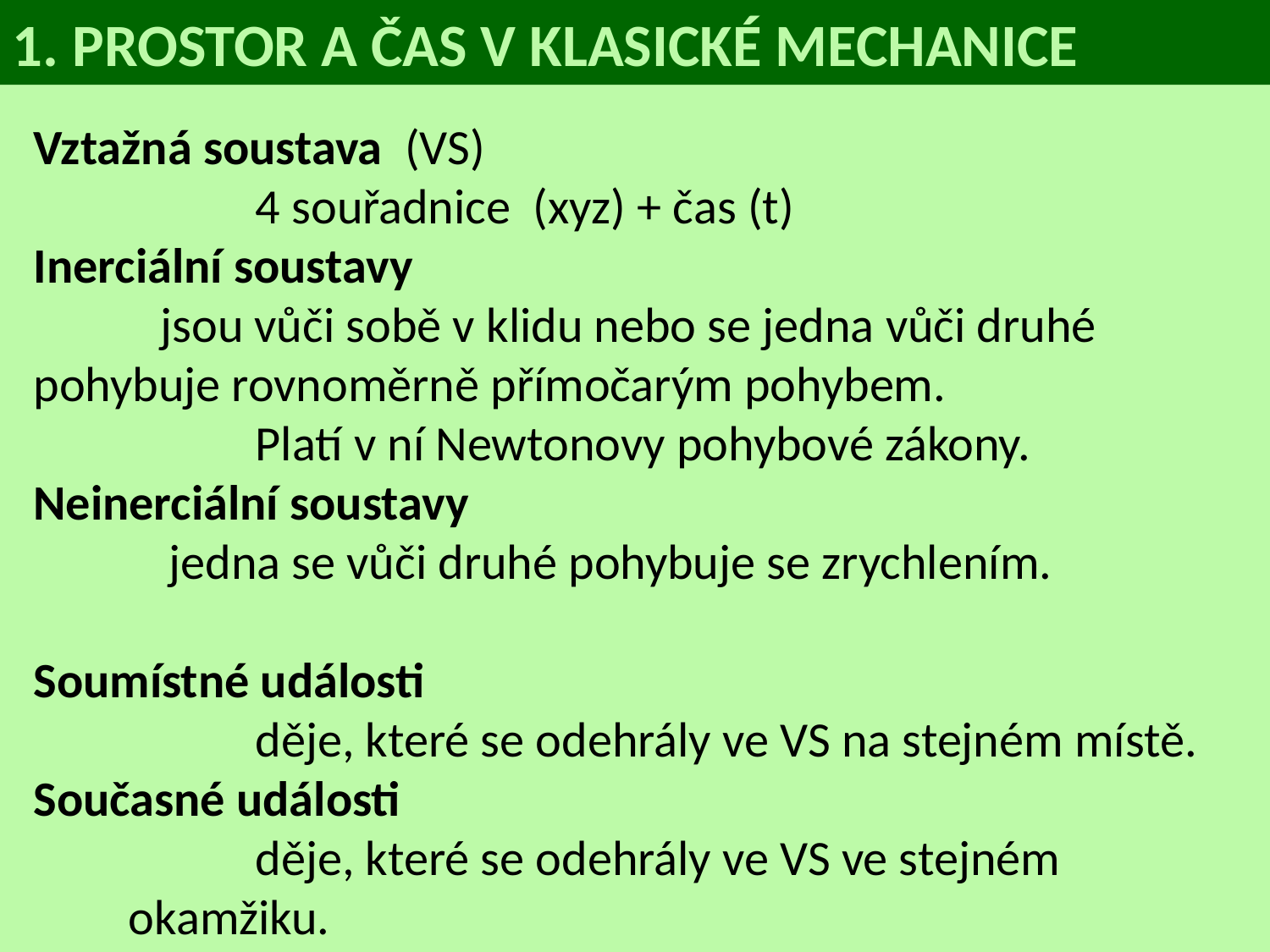

1. PROSTOR A ČAS V KLASICKÉ MECHANICE
Vztažná soustava  (VS)
		4 souřadnice  (xyz) + čas (t)
Inerciální soustavy
	jsou vůči sobě v klidu nebo se jedna vůči druhé 	pohybuje rovnoměrně přímočarým pohybem.
		Platí v ní Newtonovy pohybové zákony.
Neinerciální soustavy
		jedna se vůči druhé pohybuje se zrychlením.

Soumístné události
		děje, které se odehrály ve VS na stejném místě.
Současné události
		děje, které se odehrály ve VS ve stejném okamžiku.